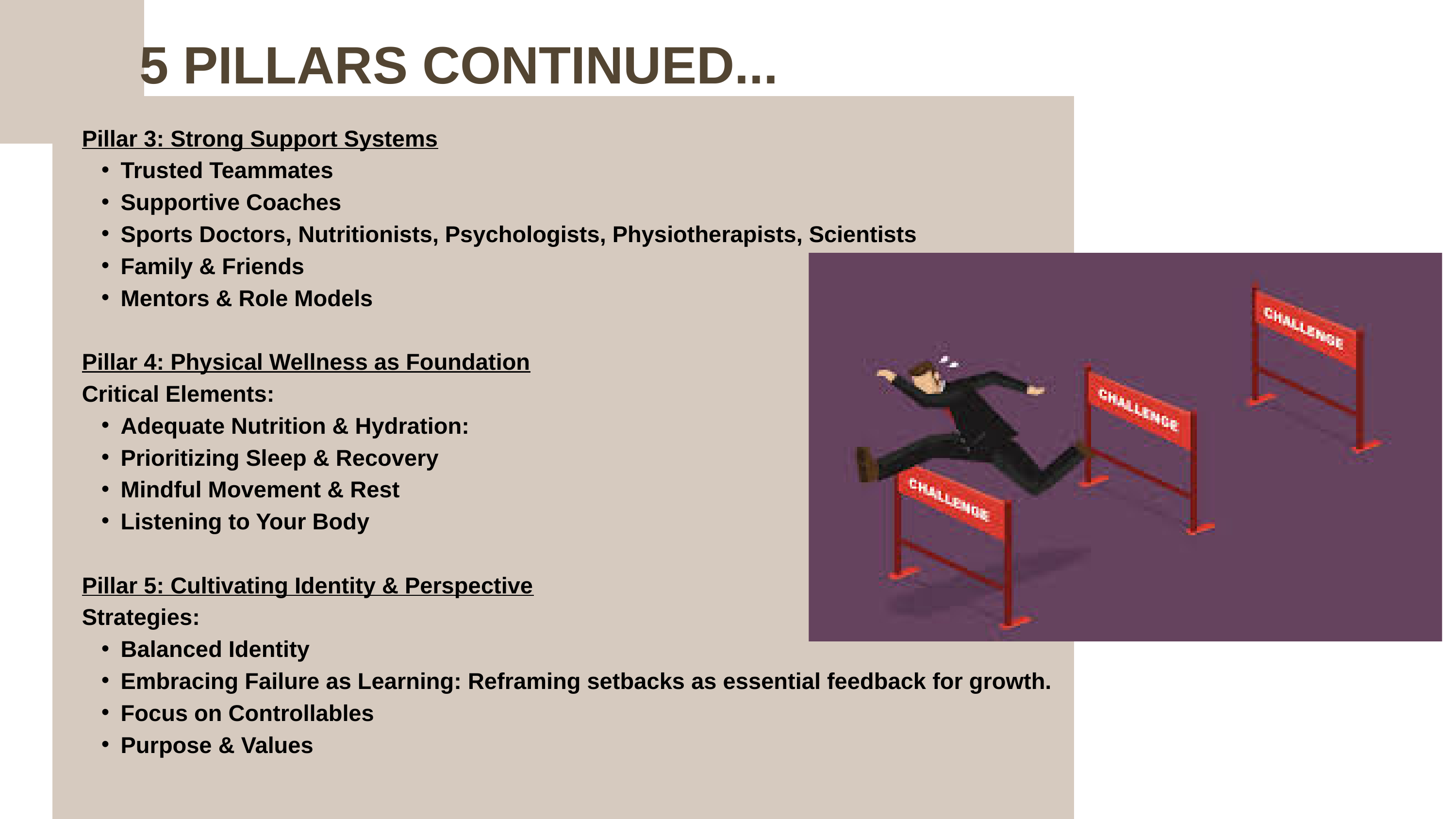

5 PILLARS CONTINUED...

Pillar 3: Strong Support Systems
Trusted Teammates
Supportive Coaches
Sports Doctors, Nutritionists, Psychologists, Physiotherapists, Scientists
Family & Friends
Mentors & Role Models

Pillar 4: Physical Wellness as Foundation
Critical Elements:
Adequate Nutrition & Hydration:
Prioritizing Sleep & Recovery
Mindful Movement & Rest
Listening to Your Body

Pillar 5: Cultivating Identity & Perspective
Strategies:
Balanced Identity
Embracing Failure as Learning: Reframing setbacks as essential feedback for growth.
Focus on Controllables
Purpose & Values